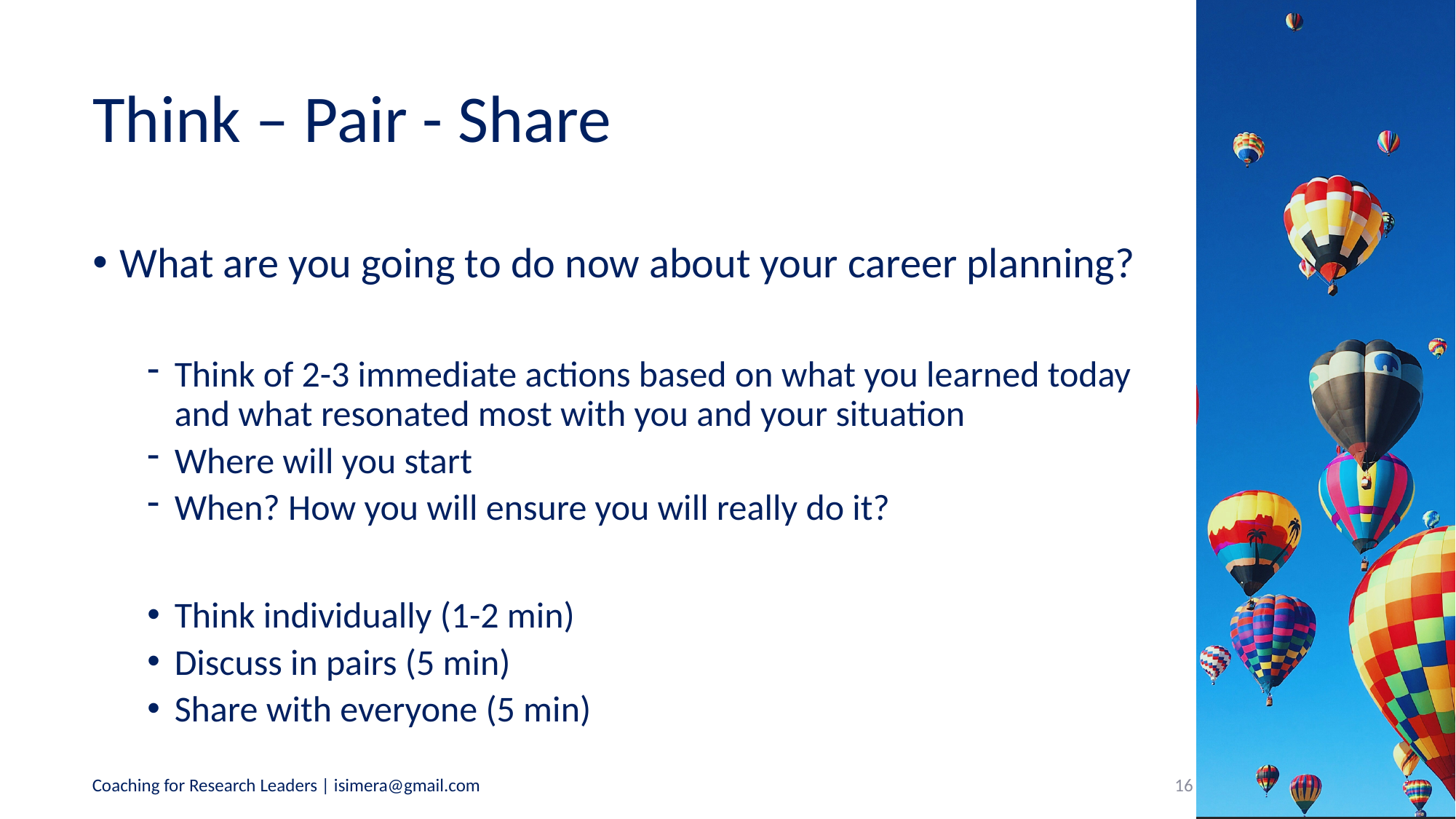

# Think – Pair - Share
What are you going to do now about your career planning?

Think of 2-3 immediate actions based on what you learned today and what resonated most with you and your situation
Where will you start
When? How you will ensure you will really do it?

Think individually (1-2 min)
Discuss in pairs (5 min)
Share with everyone (5 min)

16